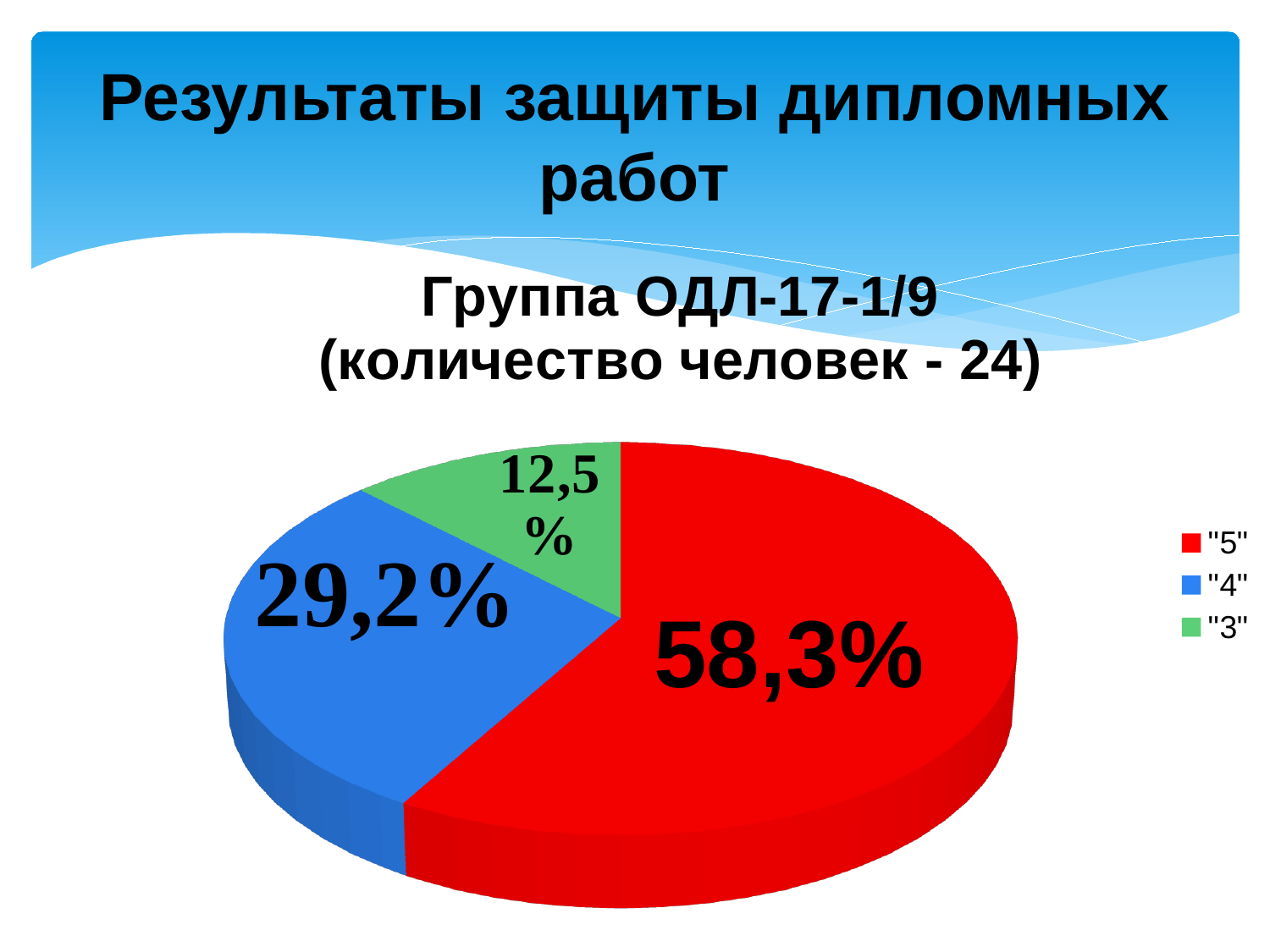

# Результаты защиты дипломных работ

[unsupported chart]

58,3%